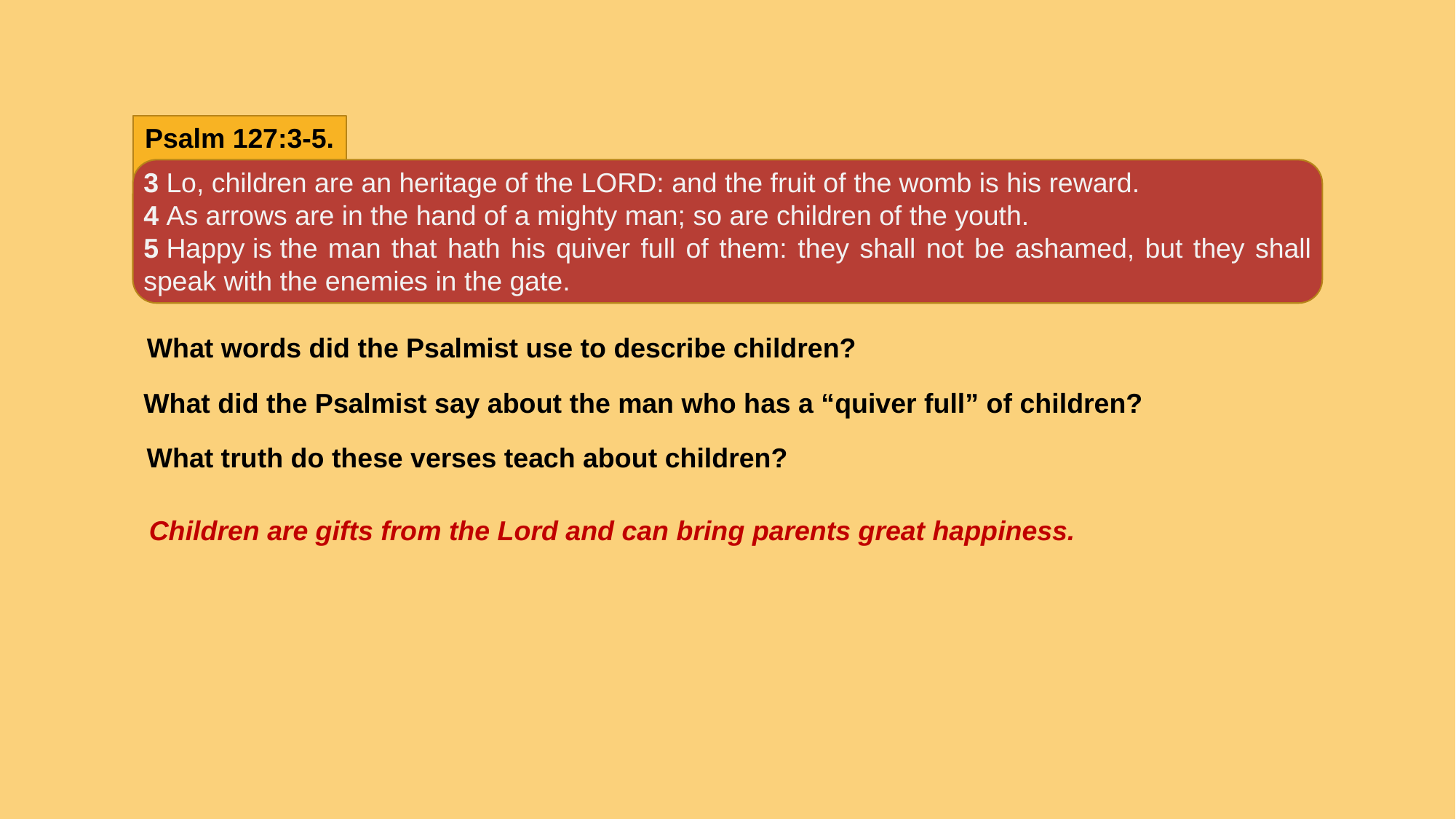

Psalm 127:3-5.

3 Lo, children are an heritage of the Lord: and the fruit of the womb is his reward.
4 As arrows are in the hand of a mighty man; so are children of the youth.
5 Happy is the man that hath his quiver full of them: they shall not be ashamed, but they shall speak with the enemies in the gate.
What words did the Psalmist use to describe children?
What did the Psalmist say about the man who has a “quiver full” of children?
What truth do these verses teach about children?
Children are gifts from the Lord and can bring parents great happiness.